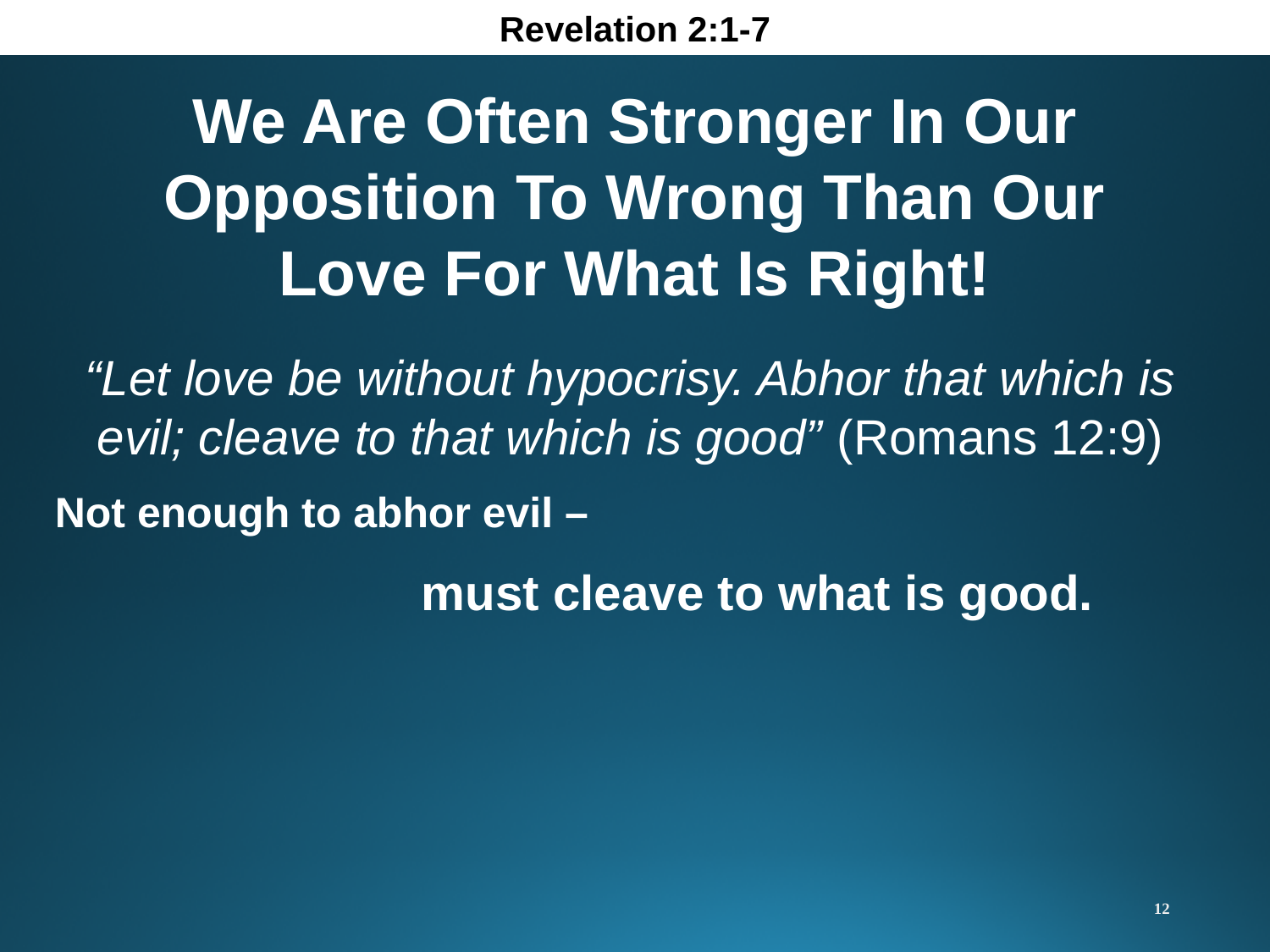

Revelation 2:1-7
We Are Often Stronger In Our Opposition To Wrong Than Our Love For What Is Right!
“Let love be without hypocrisy. Abhor that which is evil; cleave to that which is good” (Romans 12:9)
Not enough to abhor evil –
		must cleave to what is good.
12